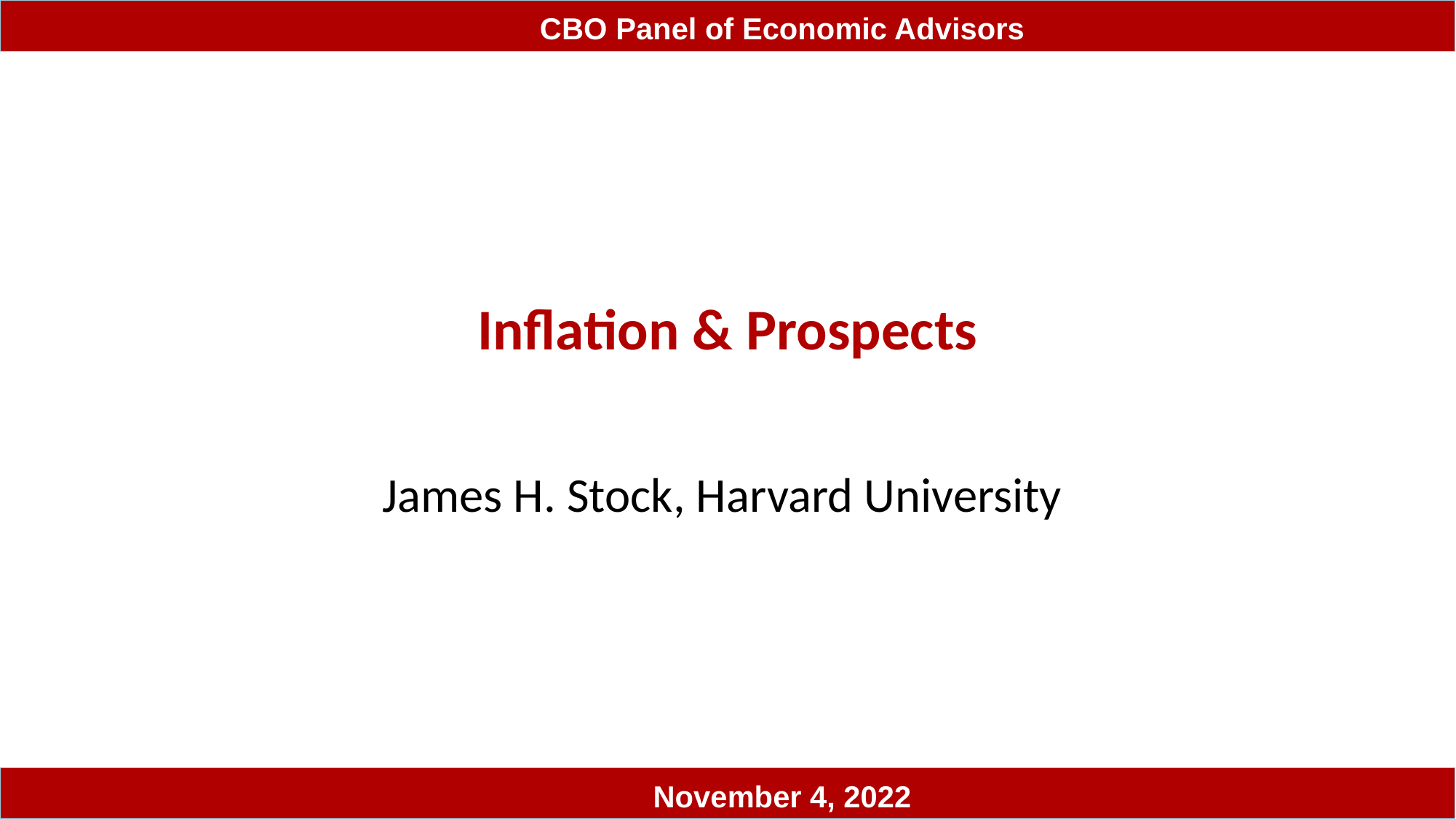

CBO Panel of Economic Advisors
Inflation & Prospects

James H. Stock, Harvard University
	November 4, 2022